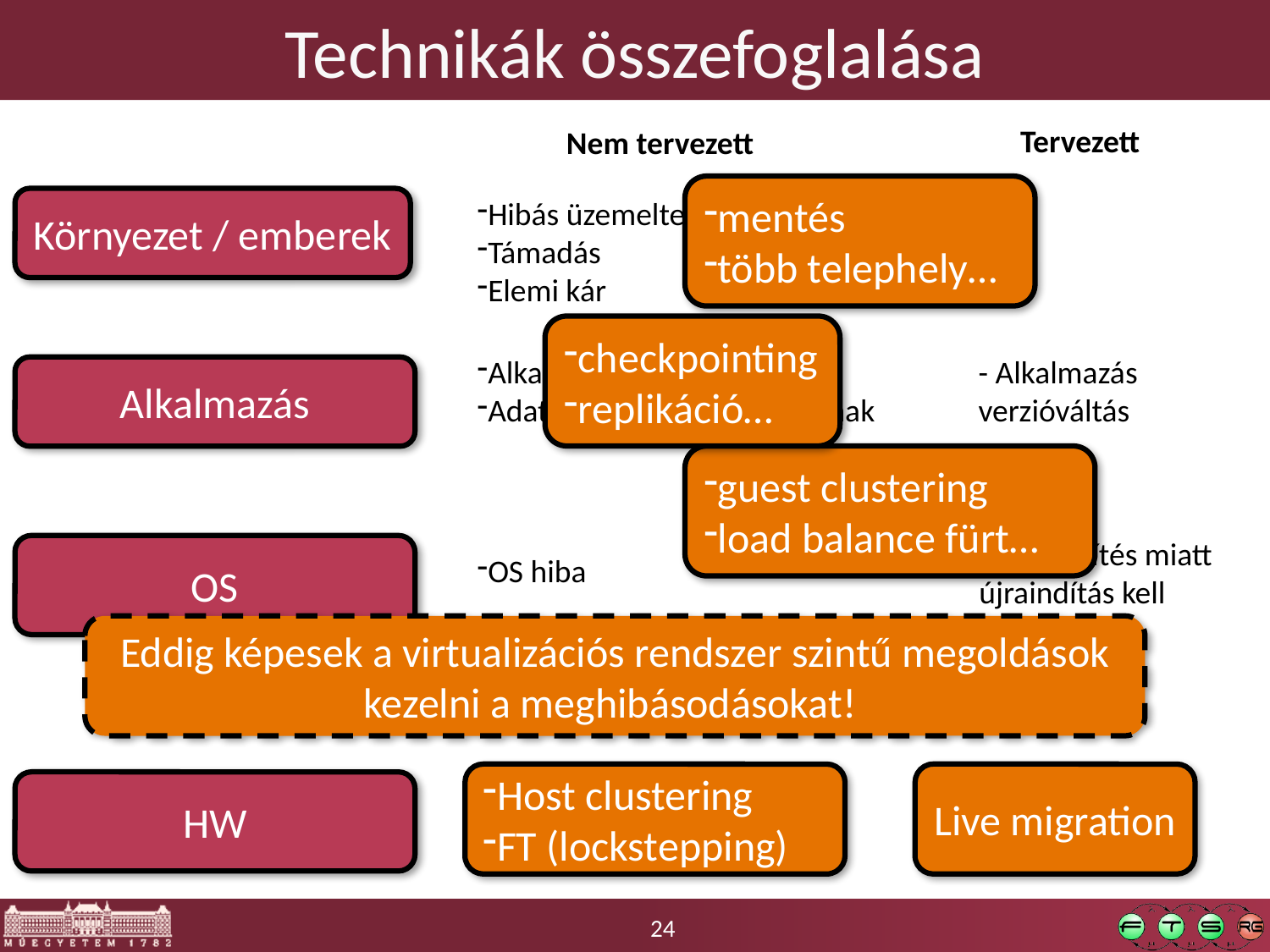

# Technikák összefoglalása
Tervezett
Nem tervezett
mentés
több telephely…
Hibás üzemeltetői tevékenység
Támadás
Elemi kár
Környezet / emberek
checkpointing
replikáció…
Alkalmazás leáll
Adatok inkonzisztenssé válnak
- Alkalmazás
verzióváltás

Alkalmazás
guest clustering
load balance fürt…
- OS frissítés miatt
újraindítás kell

OS
OS hiba
Eddig képesek a virtualizációs rendszer szintű megoldások kezelni a meghibásodásokat!
HW alkatrész meghibásodik
Hálózat kiesés
Tápellátás megszűnik
Host clustering
FT (lockstepping)
Live migration
-HW-t karban kell tartani
HW